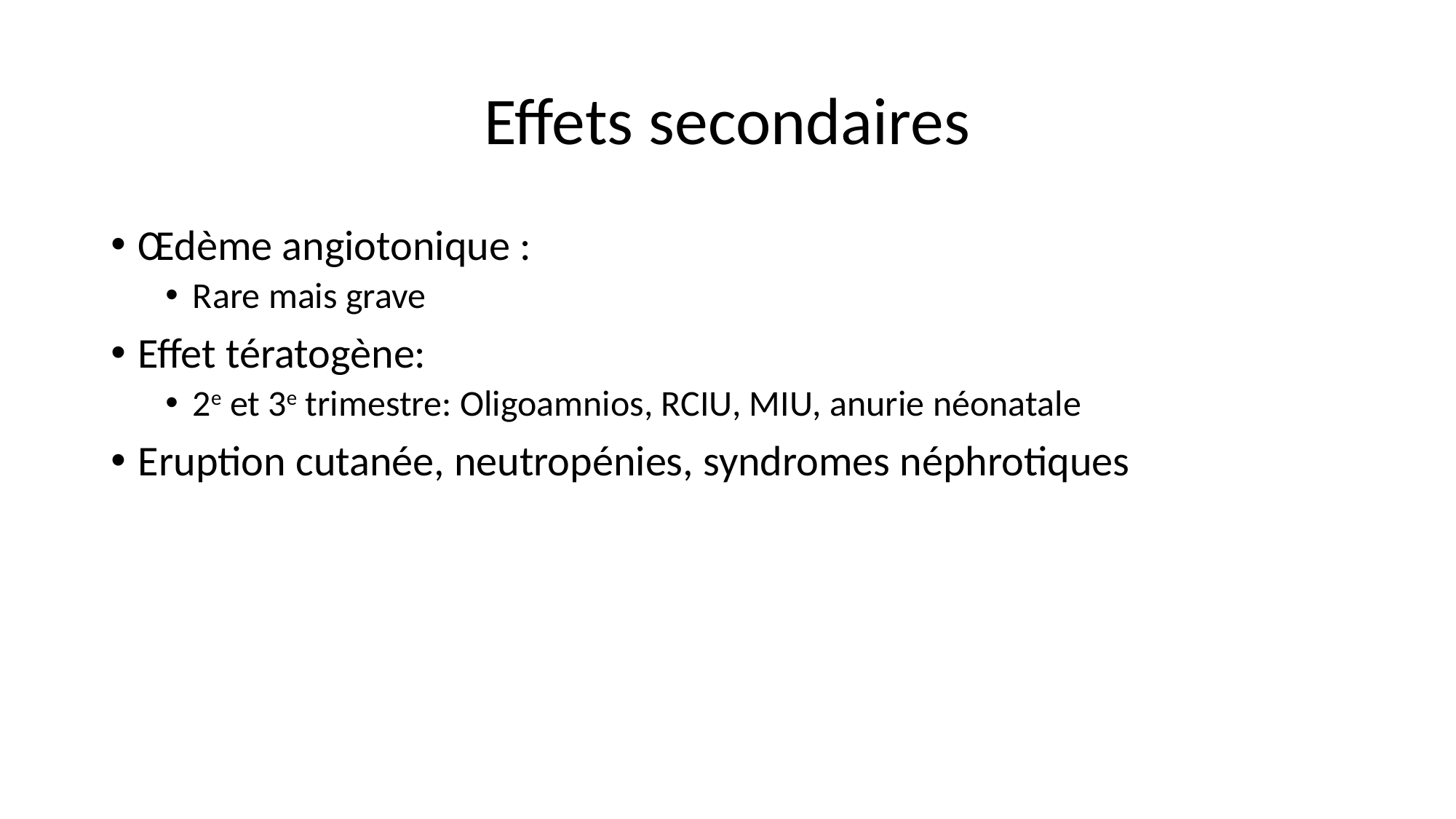

# Effets secondaires
Œdème angiotonique :
Rare mais grave
Effet tératogène:
2e et 3e trimestre: Oligoamnios, RCIU, MIU, anurie néonatale
Eruption cutanée, neutropénies, syndromes néphrotiques